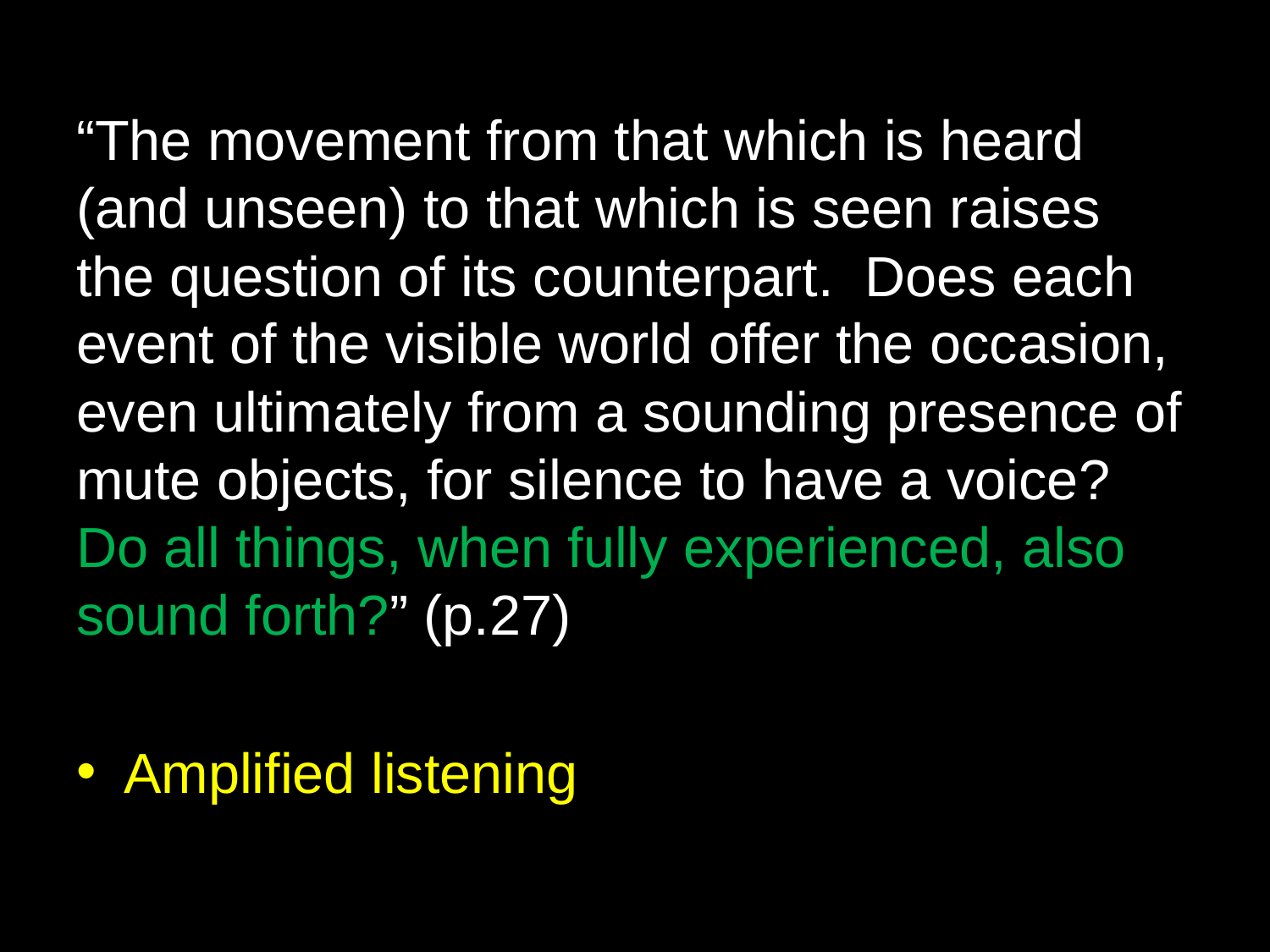

“The movement from that which is heard (and unseen) to that which is seen raises the question of its counterpart.  Does each event of the visible world offer the occasion, even ultimately from a sounding presence of mute objects, for silence to have a voice?  Do all things, when fully experienced, also sound forth?” (p.27)

Amplified listening